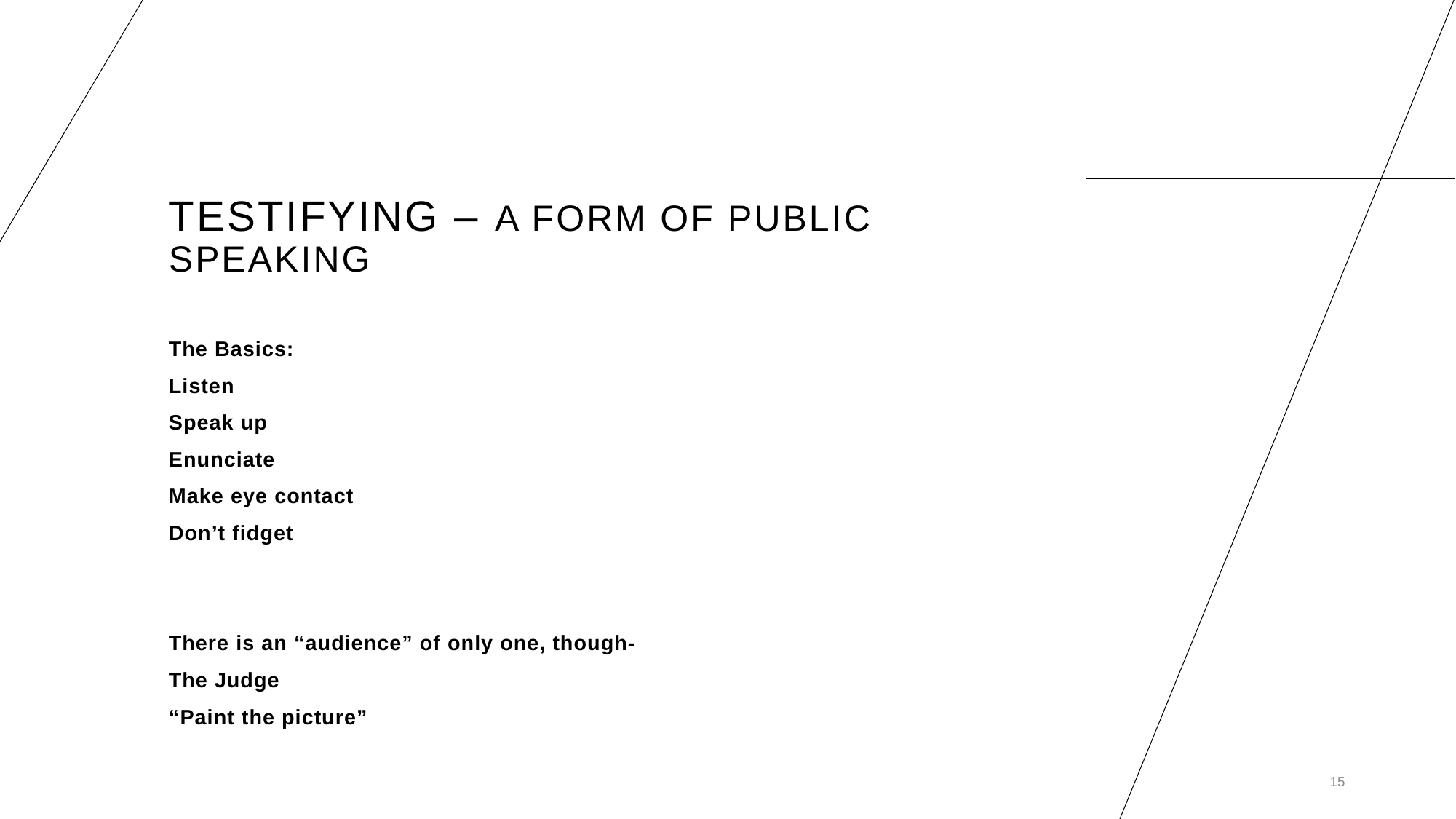

# Testifying – a Form of public speaking
The Basics:
Listen
Speak up
Enunciate
Make eye contact
Don’t fidget

There is an “audience” of only one, though-
The Judge
“Paint the picture”

15